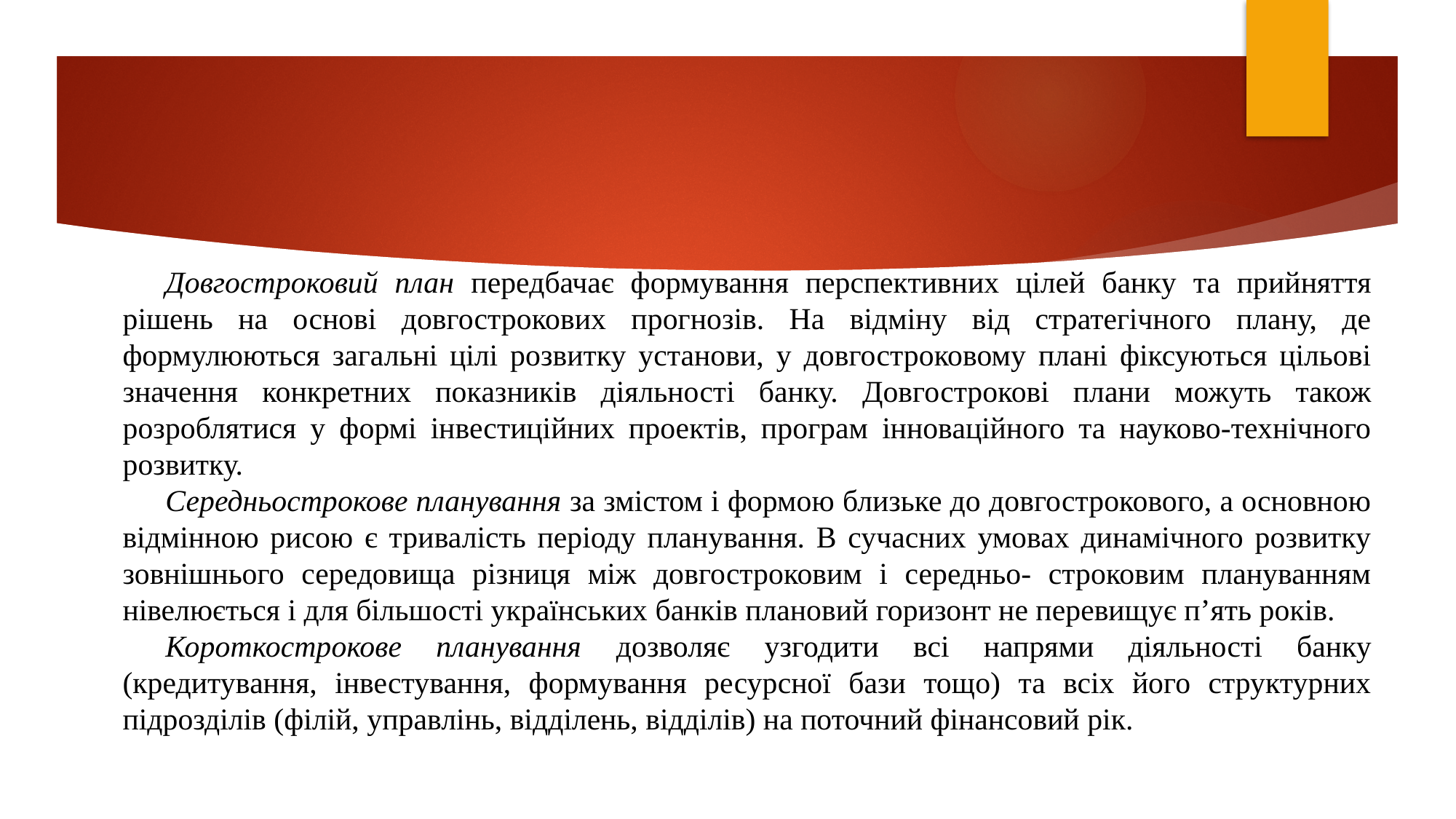

Довгостроковий план передбачає формування перспективних цілей банку та прийняття рішень на основі довгострокових прогнозів. На відміну від стратегічного плану, де формулюються загальні цілі розвитку установи, у довгостроковому плані фіксуються цільові значення конкретних показників діяльності банку. Довгострокові плани можуть також розроблятися у формі інвестиційних проектів, програм інноваційного та науково-технічного розвитку.
Середньострокове планування за змістом і формою близьке до довгострокового, а основною відмінною рисою є тривалість періоду планування. В сучасних умовах динамічного розвитку зовнішнього середовища різниця між довгостроковим і середньо- строковим плануванням нівелюється і для більшості українських банків плановий горизонт не перевищує п’ять років.
Короткострокове планування дозволяє узгодити всі напрями діяльності банку (кредитування, інвестування, формування ресурсної бази тощо) та всіх його структурних підрозділів (філій, управлінь, відділень, відділів) на поточний фінансовий рік.